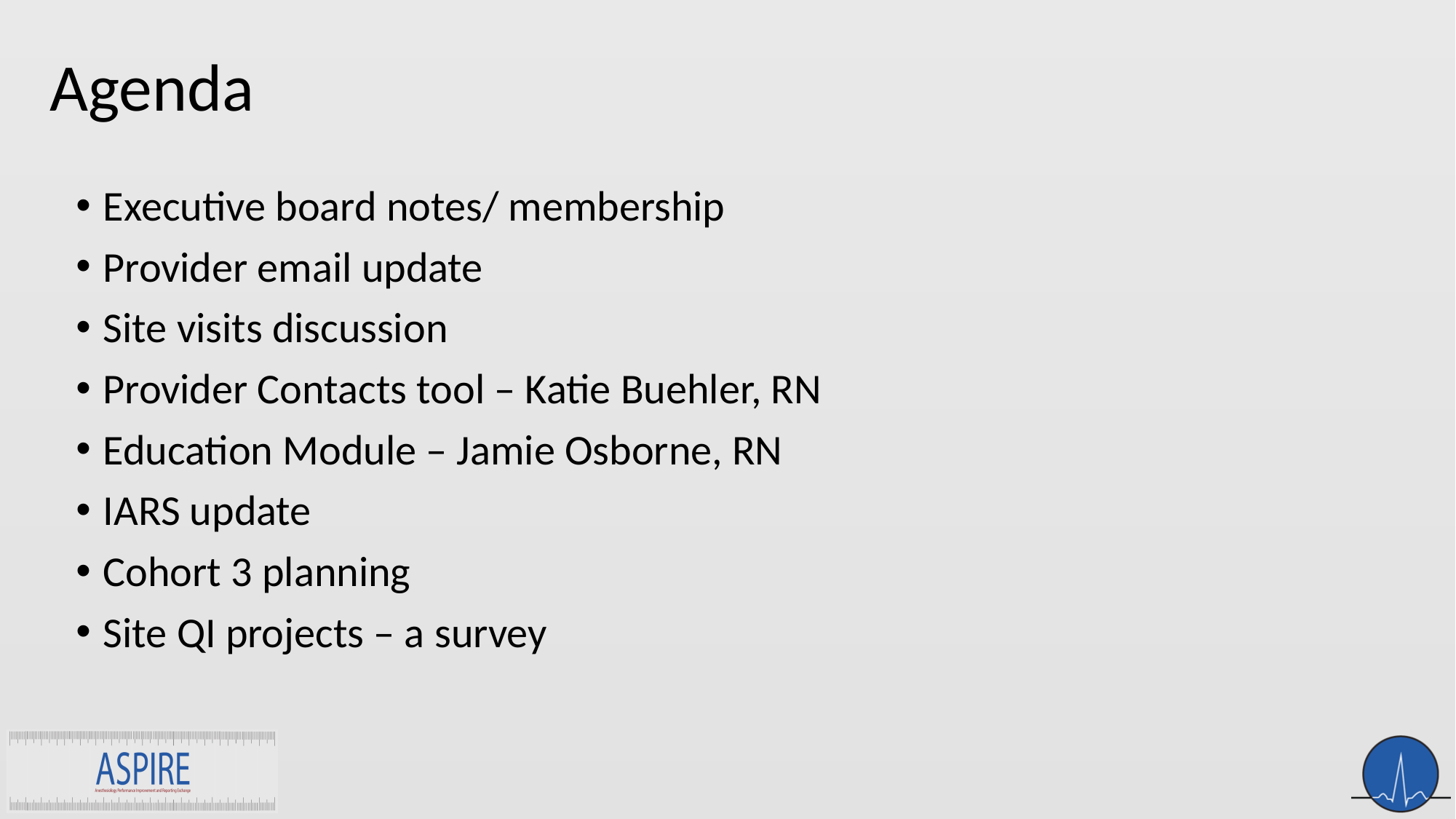

# Agenda
Executive board notes/ membership
Provider email update
Site visits discussion
Provider Contacts tool – Katie Buehler, RN
Education Module – Jamie Osborne, RN
IARS update
Cohort 3 planning
Site QI projects – a survey